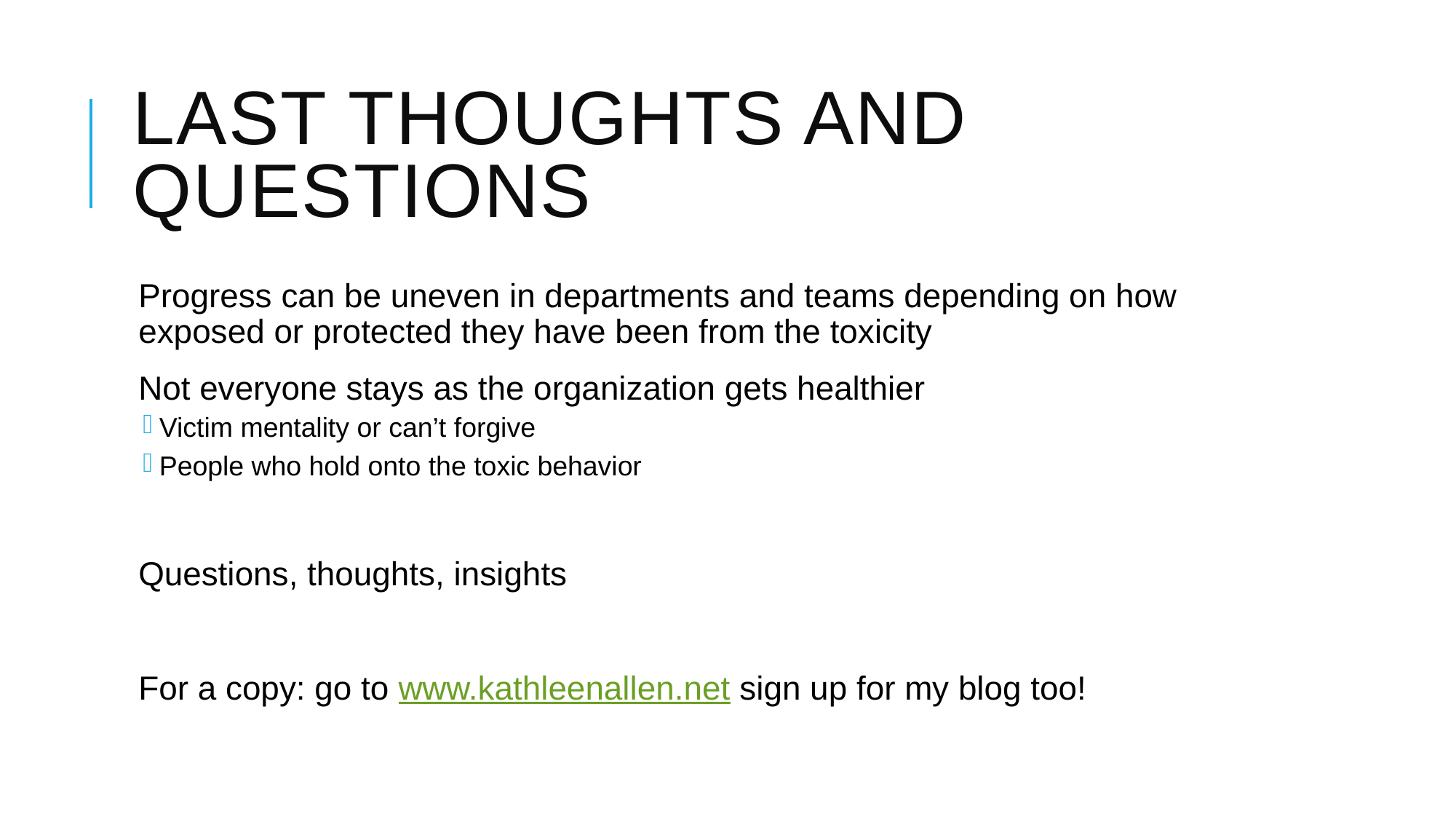

# Last thoughts and questions
Progress can be uneven in departments and teams depending on how exposed or protected they have been from the toxicity
Not everyone stays as the organization gets healthier
Victim mentality or can’t forgive
People who hold onto the toxic behavior

Questions, thoughts, insights

For a copy: go to www.kathleenallen.net sign up for my blog too!